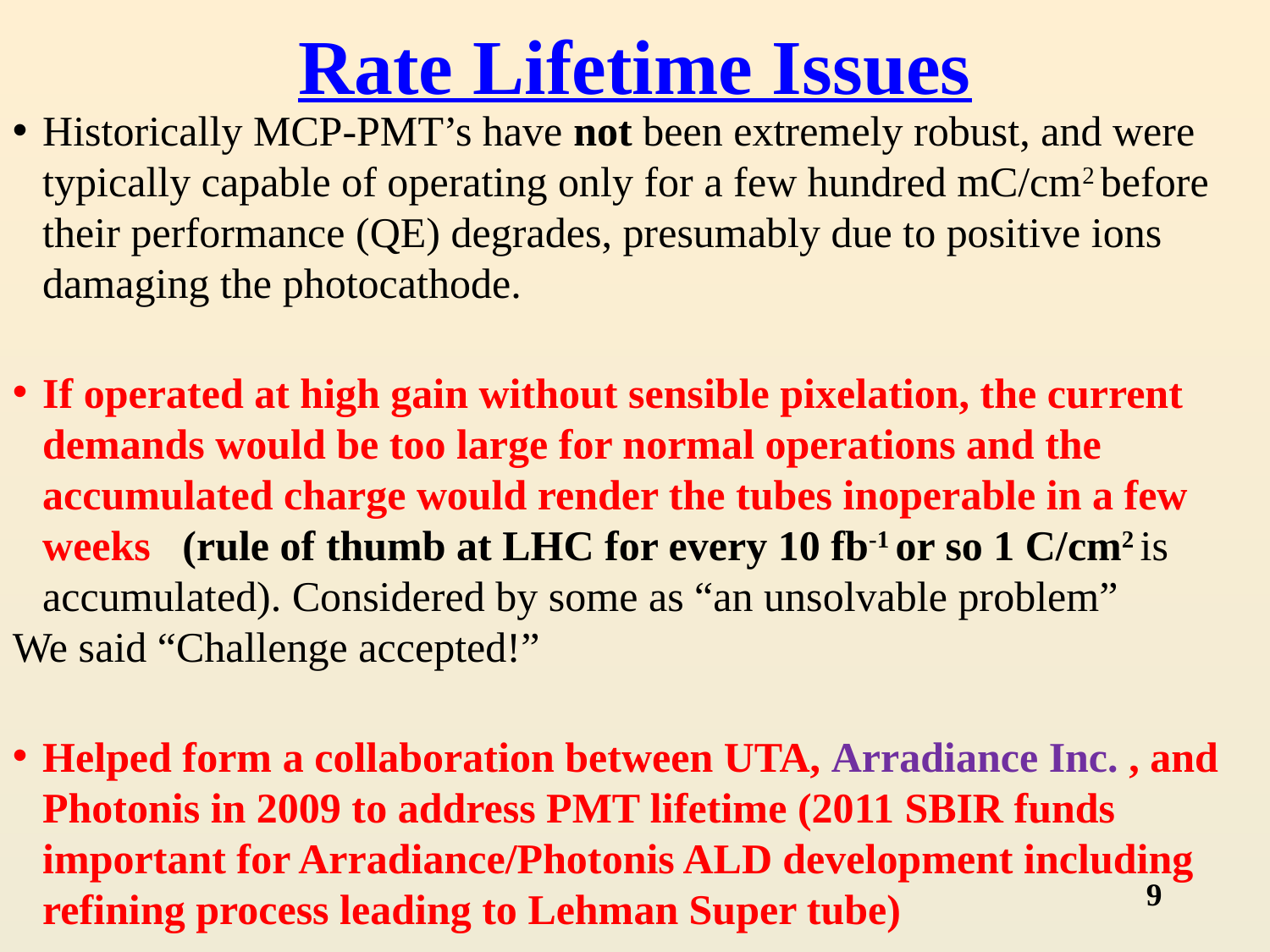

Rate Lifetime Issues
Historically MCP-PMT’s have not been extremely robust, and were typically capable of operating only for a few hundred mC/cm2 before their performance (QE) degrades, presumably due to positive ions damaging the photocathode.

If operated at high gain without sensible pixelation, the current demands would be too large for normal operations and the accumulated charge would render the tubes inoperable in a few weeks   (rule of thumb at LHC for every 10 fb-1 or so 1 C/cm2 is accumulated). Considered by some as “an unsolvable problem”
We said “Challenge accepted!”

Helped form a collaboration between UTA, Arradiance Inc. , and Photonis in 2009 to address PMT lifetime (2011 SBIR funds important for Arradiance/Photonis ALD development including refining process leading to Lehman Super tube)
9